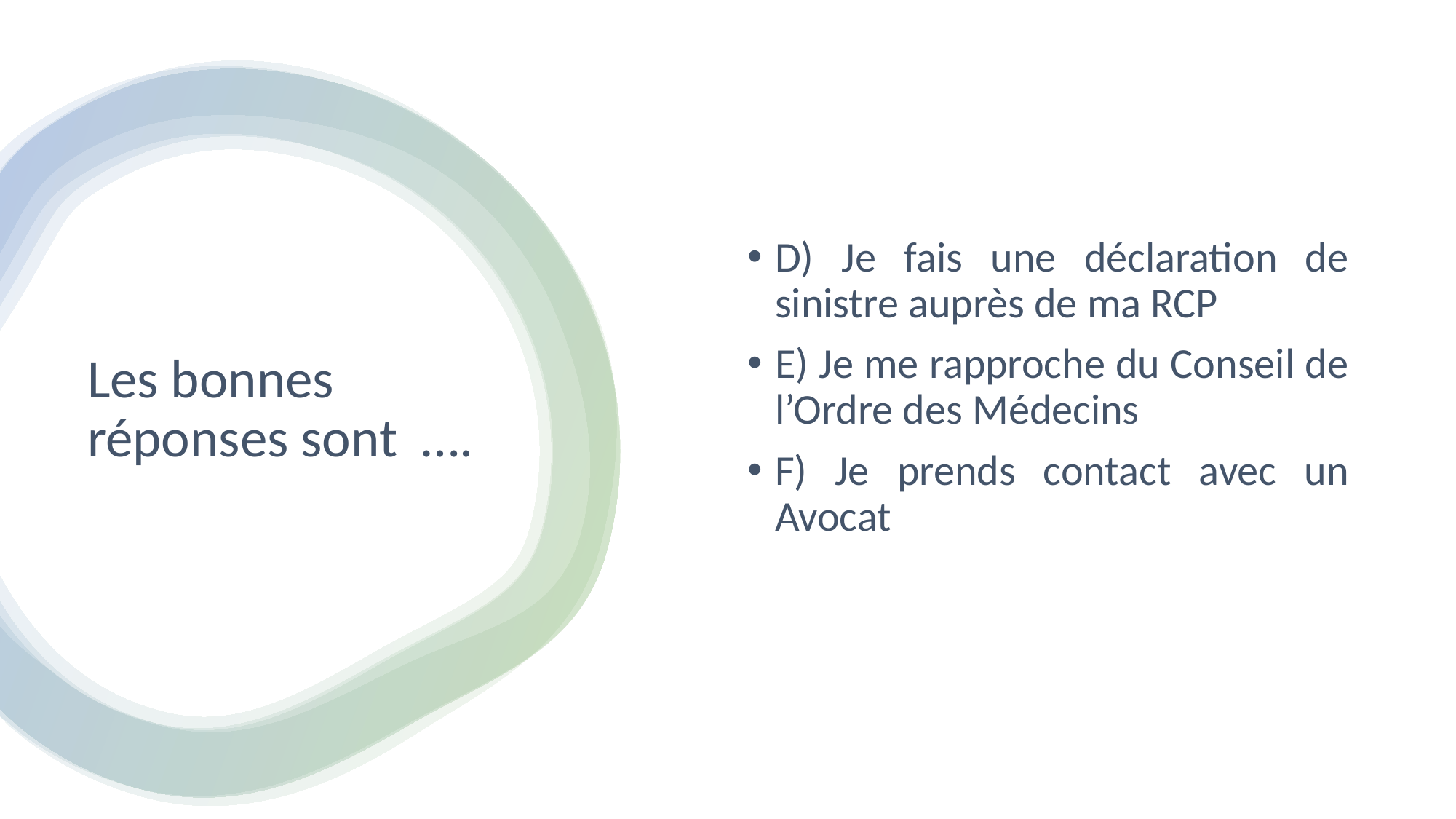

D) Je fais une déclaration de sinistre auprès de ma RCP
E) Je me rapproche du Conseil de l’Ordre des Médecins
F) Je prends contact avec un Avocat

# Les bonnes réponses sont  ….